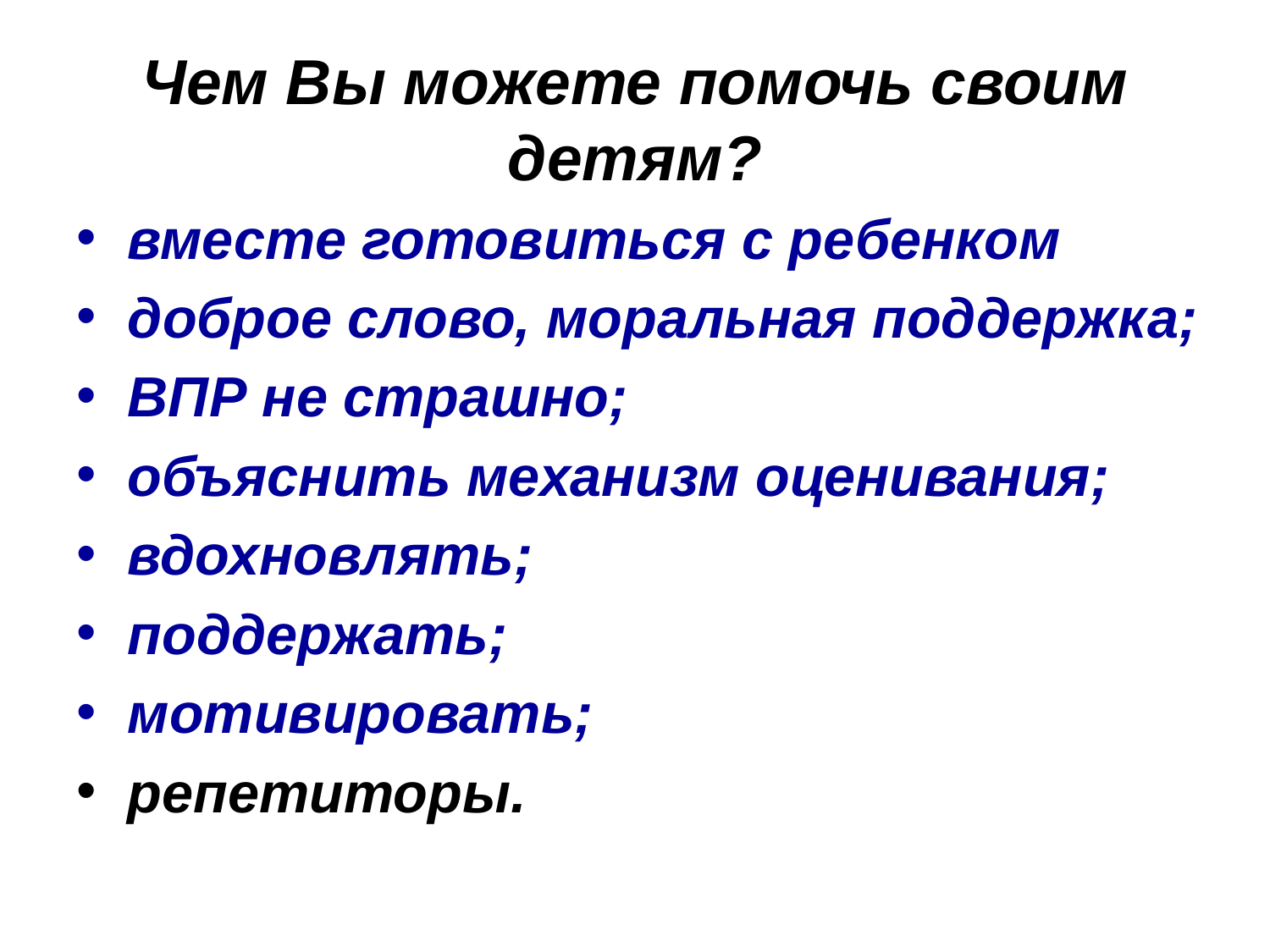

# Чем Вы можете помочь своим детям?
вместе готовиться с ребенком
доброе слово, моральная поддержка;
ВПР не страшно;
объяснить механизм оценивания;
вдохновлять;
поддержать;
мотивировать;
репетиторы.